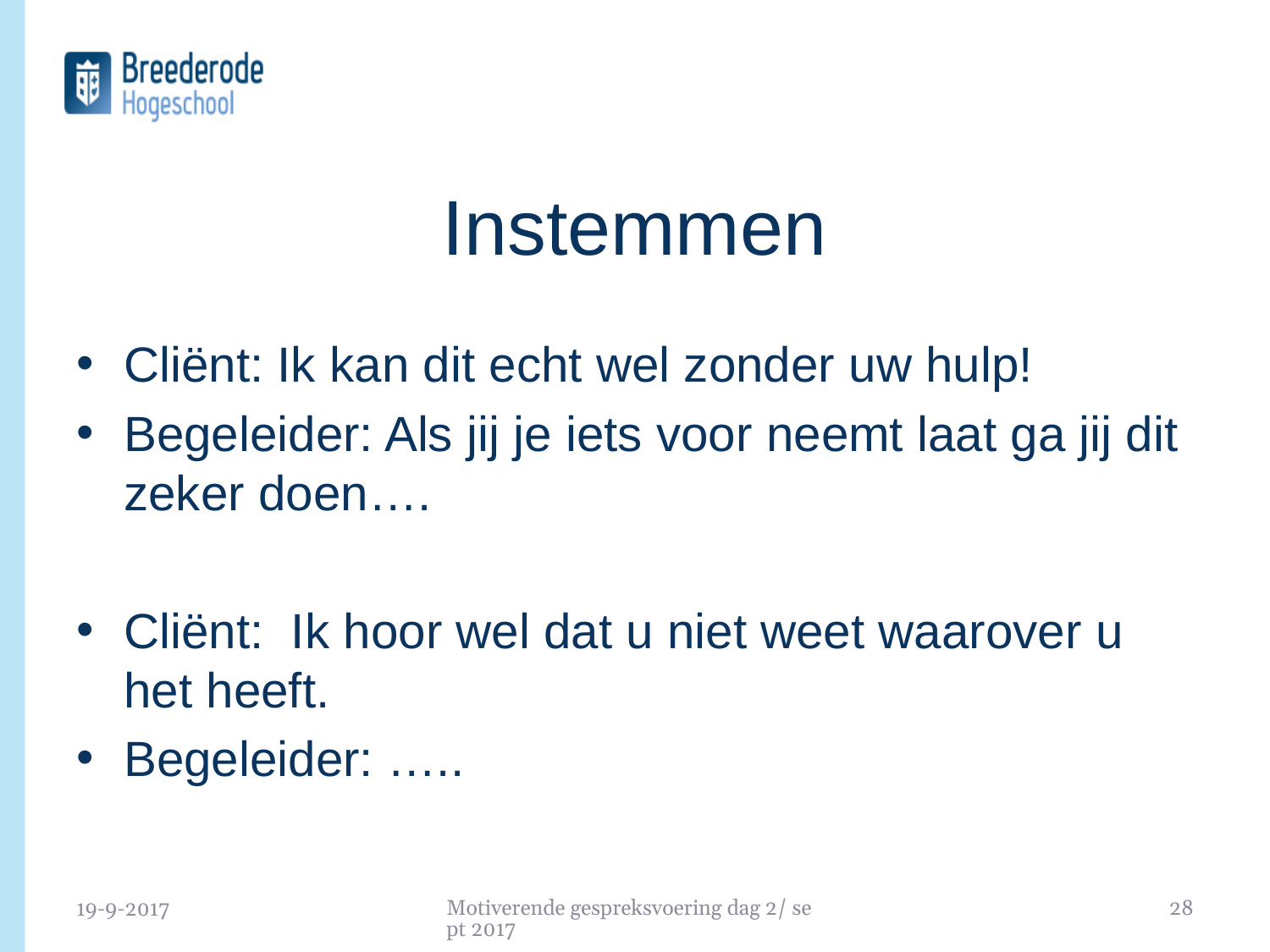

# Instemmen
Cliënt: Ik kan dit echt wel zonder uw hulp!
Begeleider: Als jij je iets voor neemt laat ga jij dit zeker doen….

Cliënt:  Ik hoor wel dat u niet weet waarover u het heeft.
Begeleider: …..
19-9-2017
Motiverende gespreksvoering dag 2/ sept 2017
28